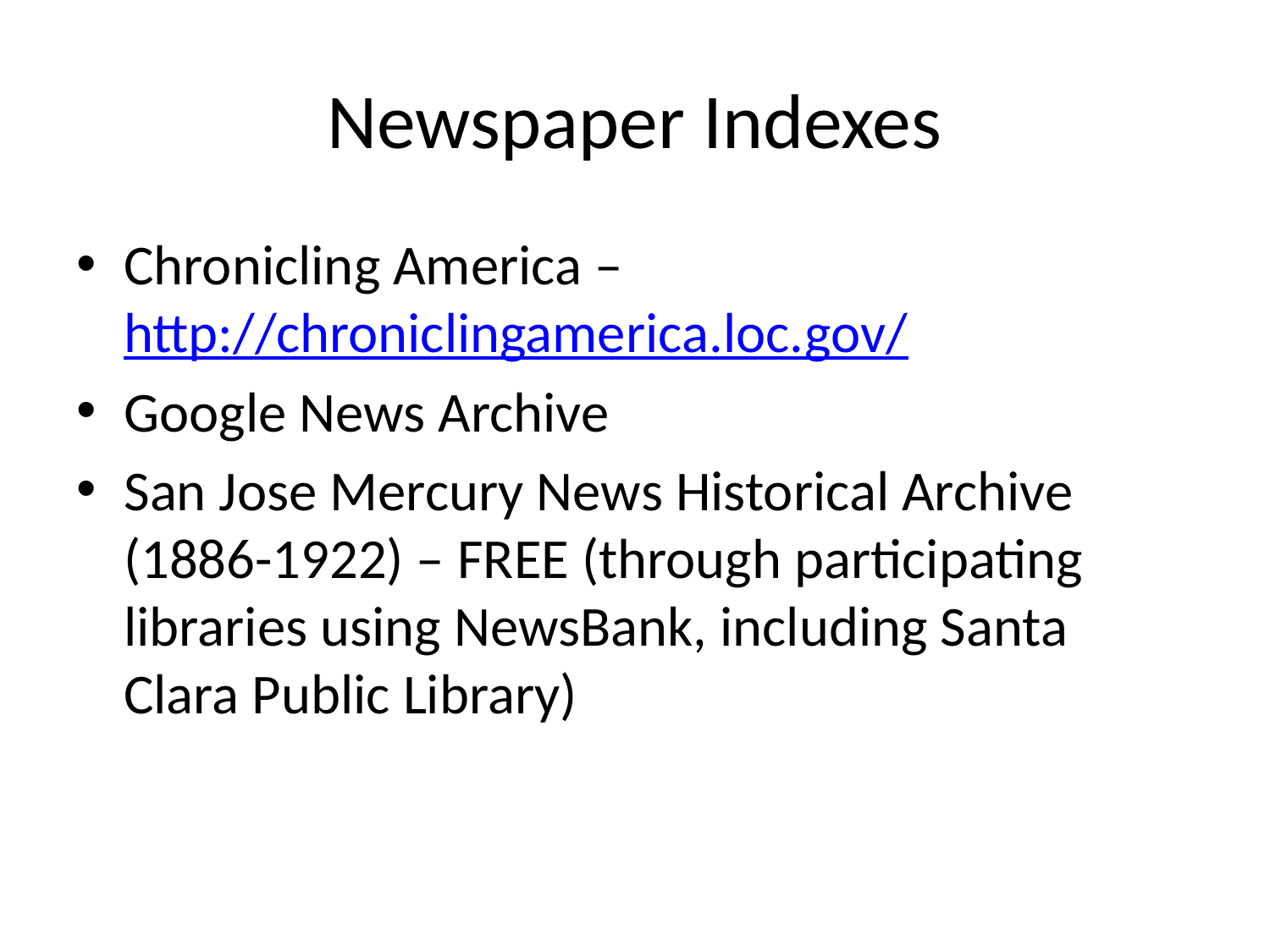

# Newspaper Indexes
Chronicling America – http://chroniclingamerica.loc.gov/
Google News Archive
San Jose Mercury News Historical Archive (1886-1922) – FREE (through participating libraries using NewsBank, including Santa Clara Public Library)